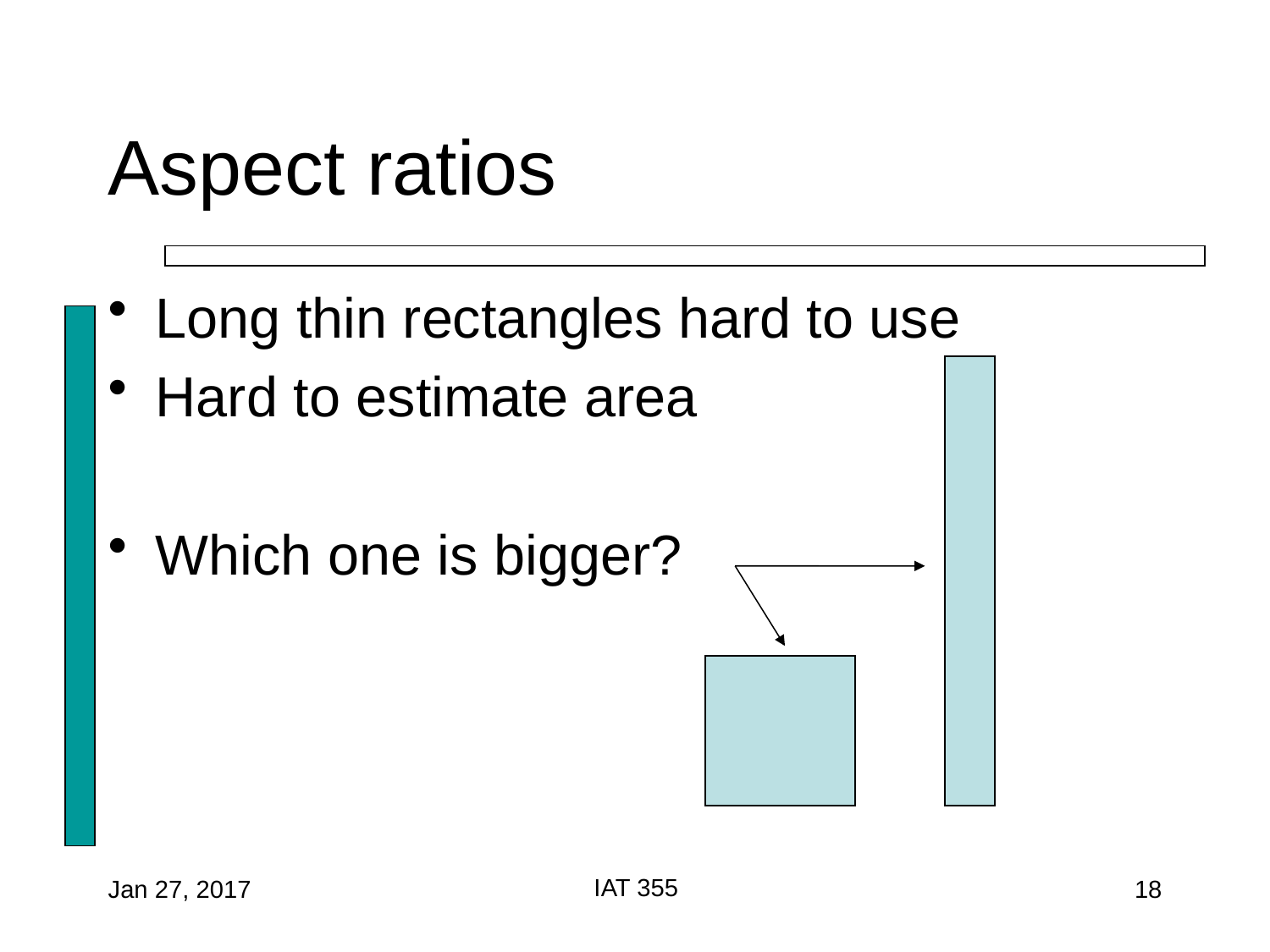

# Aspect ratios

Long thin rectangles hard to use
Hard to estimate area

Which one is bigger?

IAT 355
Jan 27, 2017
18